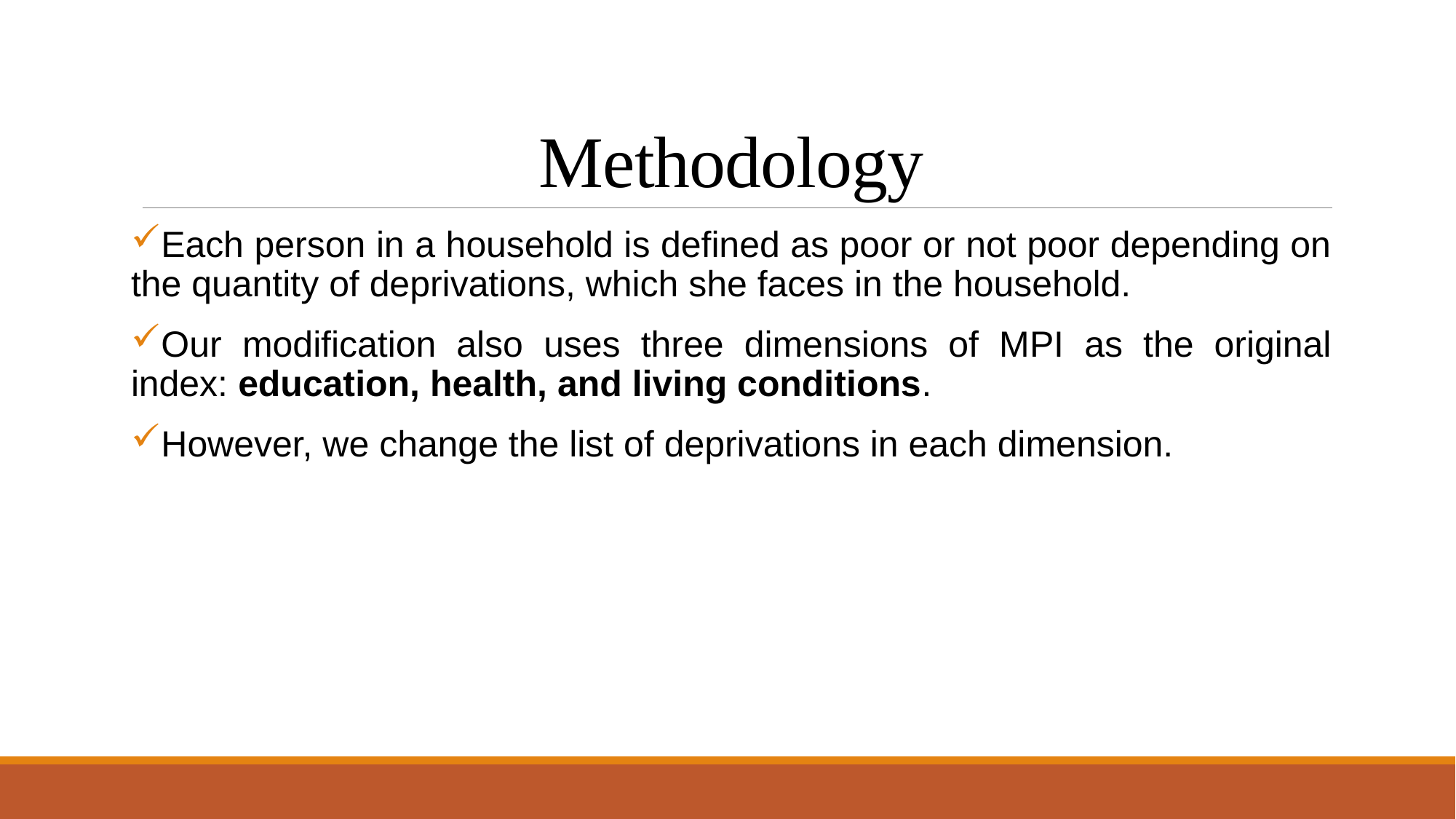

# Methodology
Each person in a household is defined as poor or not poor depending on the quantity of deprivations, which she faces in the household.
Our modification also uses three dimensions of MPI as the original index: education, health, and living conditions.
However, we change the list of deprivations in each dimension.